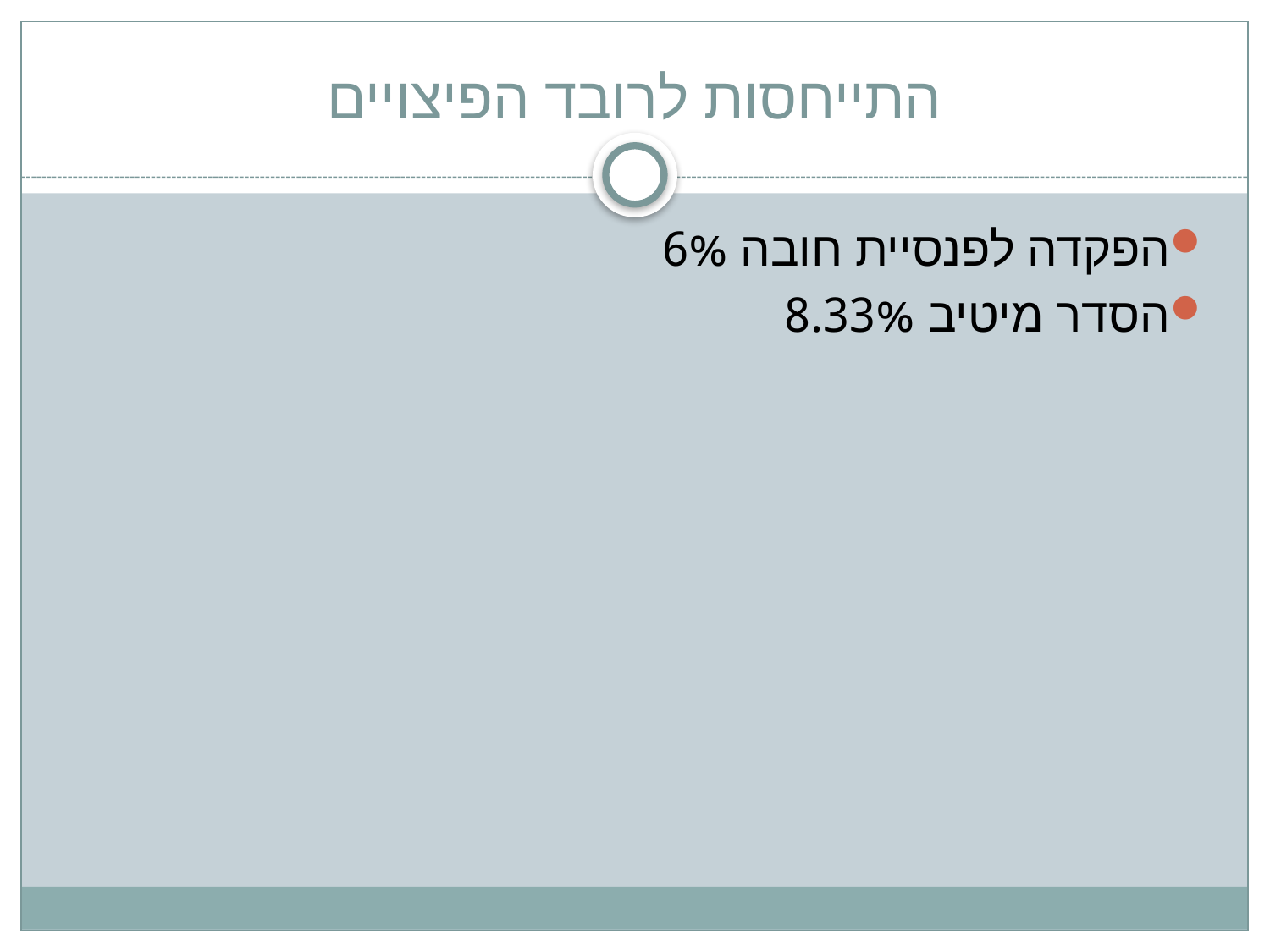

# התייחסות לרובד הפיצויים
הפקדה לפנסיית חובה 6%
הסדר מיטיב 8.33%